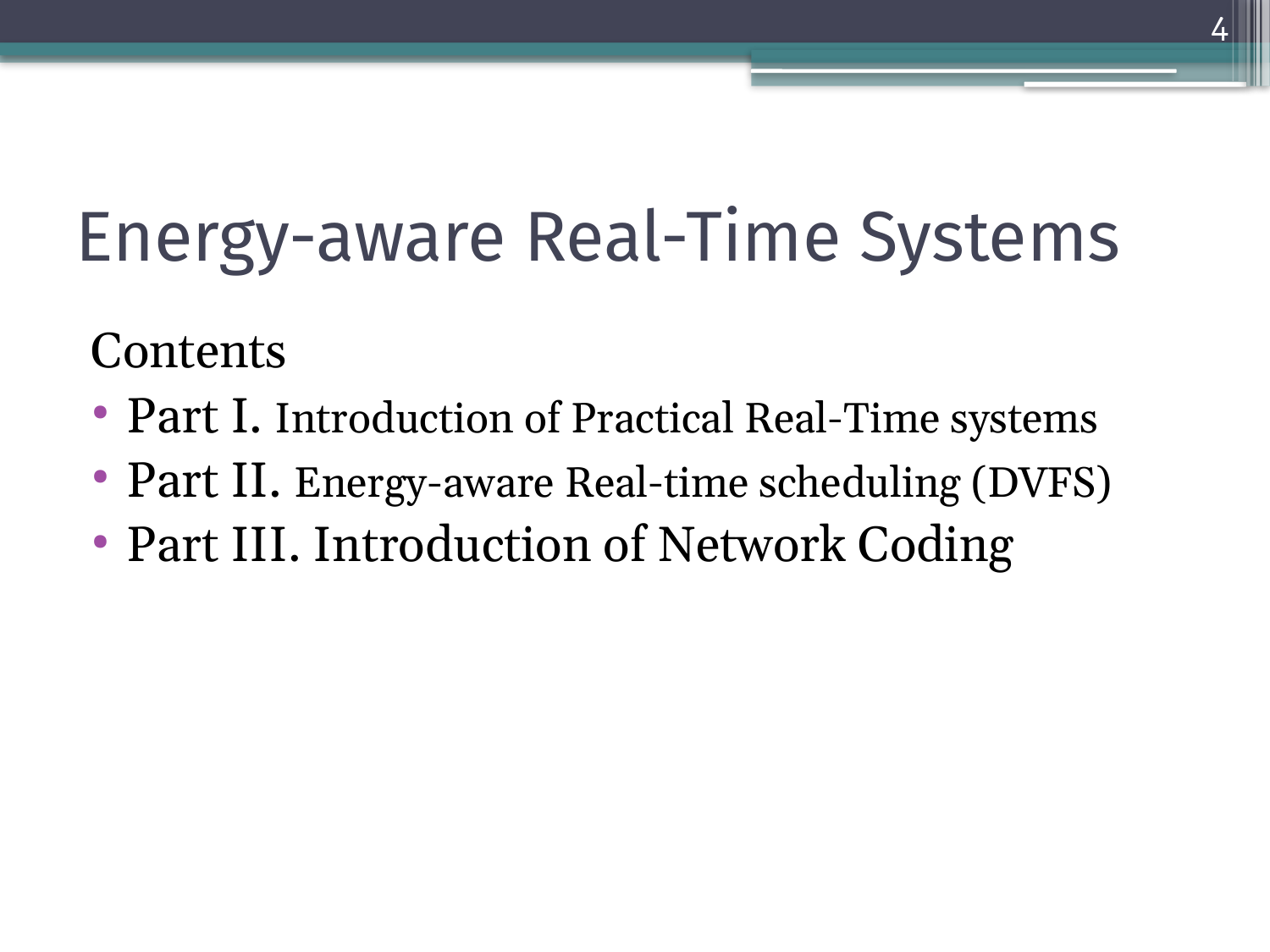

4
# Energy-aware Real-Time Systems
Contents
Part I. Introduction of Practical Real-Time systems
Part II. Energy-aware Real-time scheduling (DVFS)
Part III. Introduction of Network Coding